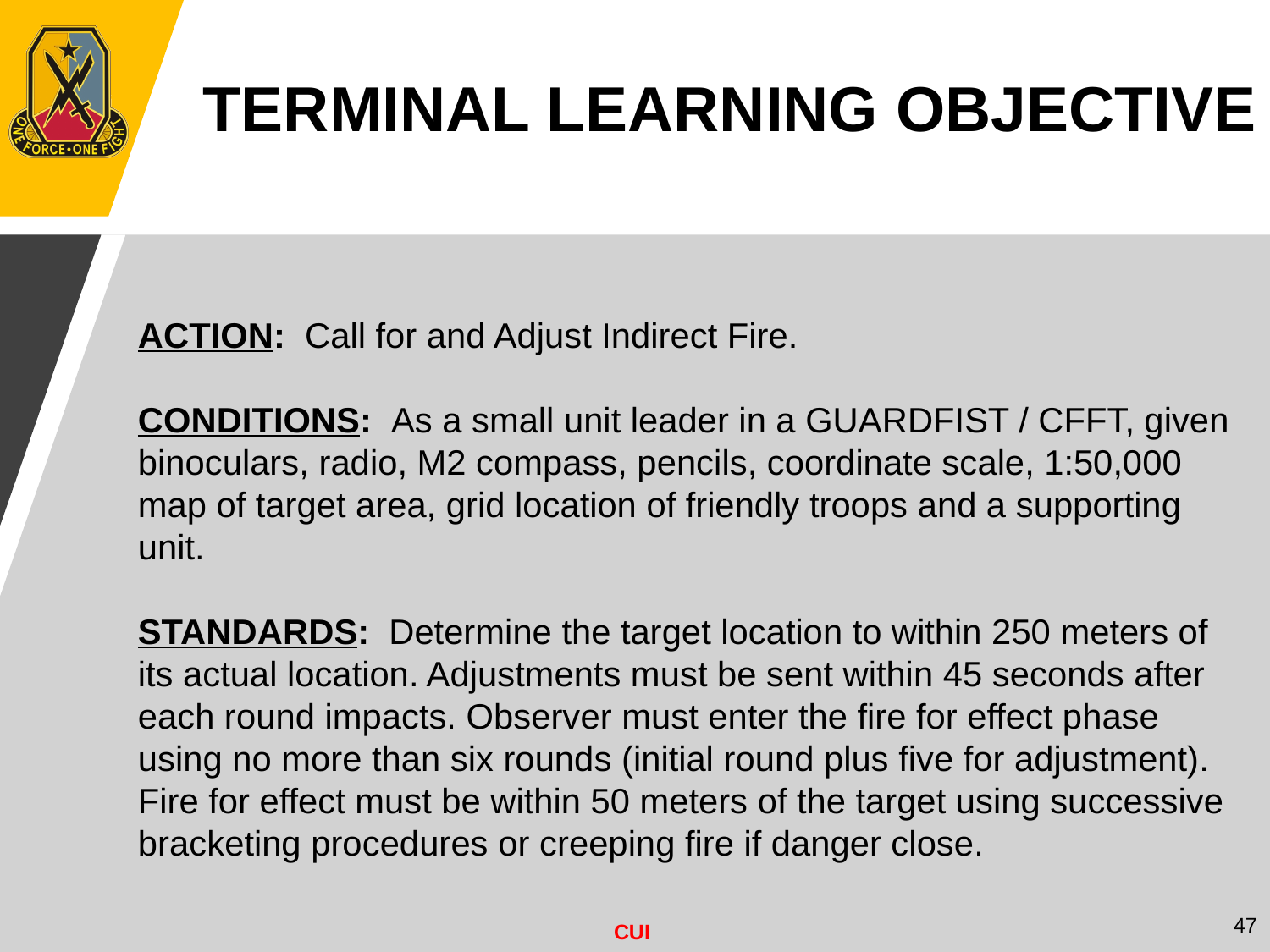

TERMINAL LEARNING OBJECTIVE
ACTION:  Call for and Adjust Indirect Fire.

CONDITIONS:  As a small unit leader in a GUARDFIST / CFFT, given binoculars, radio, M2 compass, pencils, coordinate scale, 1:50,000 map of target area, grid location of friendly troops and a supporting unit.

STANDARDS:  Determine the target location to within 250 meters of its actual location. Adjustments must be sent within 45 seconds after each round impacts. Observer must enter the fire for effect phase using no more than six rounds (initial round plus five for adjustment). Fire for effect must be within 50 meters of the target using successive bracketing procedures or creeping fire if danger close.
47